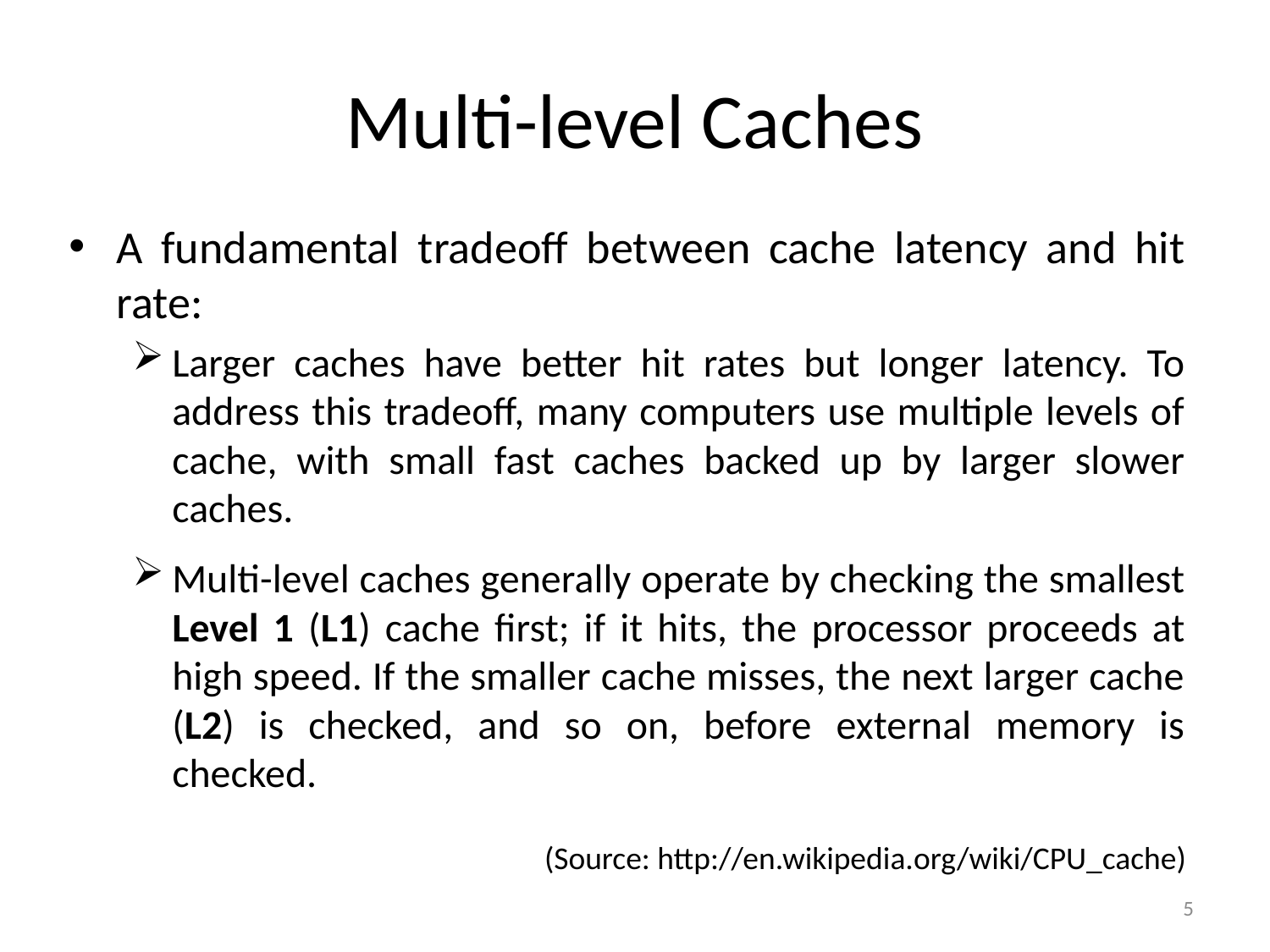

# Multi-level Caches
A fundamental tradeoff between cache latency and hit rate:
Larger caches have better hit rates but longer latency. To address this tradeoff, many computers use multiple levels of cache, with small fast caches backed up by larger slower caches.
Multi-level caches generally operate by checking the smallest Level 1 (L1) cache first; if it hits, the processor proceeds at high speed. If the smaller cache misses, the next larger cache (L2) is checked, and so on, before external memory is checked.
(Source: http://en.wikipedia.org/wiki/CPU_cache)
5